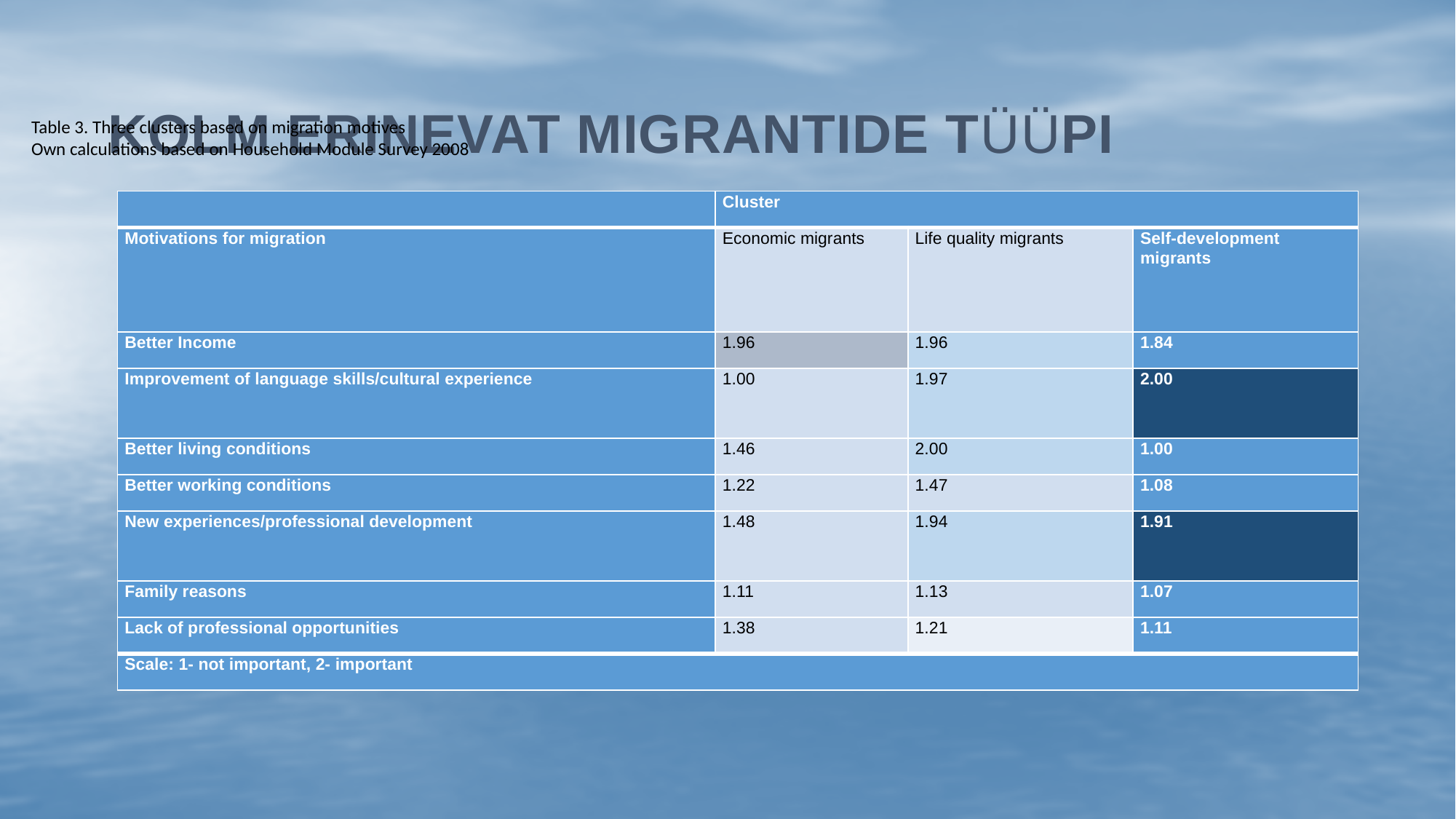

# Kolm erinevat migrantide tÜÜpi
Table 3. Three clusters based on migration motives
Own calculations based on Household Module Survey 2008
|  | Cluster |  |  |
| --- | --- | --- | --- |
| Motivations for migration | Economic migrants | Life quality migrants | Self-development migrants |
| Better Income | 1.96 | 1.96 | 1.84 |
| Improvement of language skills/cultural experience | 1.00 | 1.97 | 2.00 |
| Better living conditions | 1.46 | 2.00 | 1.00 |
| Better working conditions | 1.22 | 1.47 | 1.08 |
| New experiences/professional development | 1.48 | 1.94 | 1.91 |
| Family reasons | 1.11 | 1.13 | 1.07 |
| Lack of professional opportunities | 1.38 | 1.21 | 1.11 |
| Scale: 1- not important, 2- important |  |  |  |